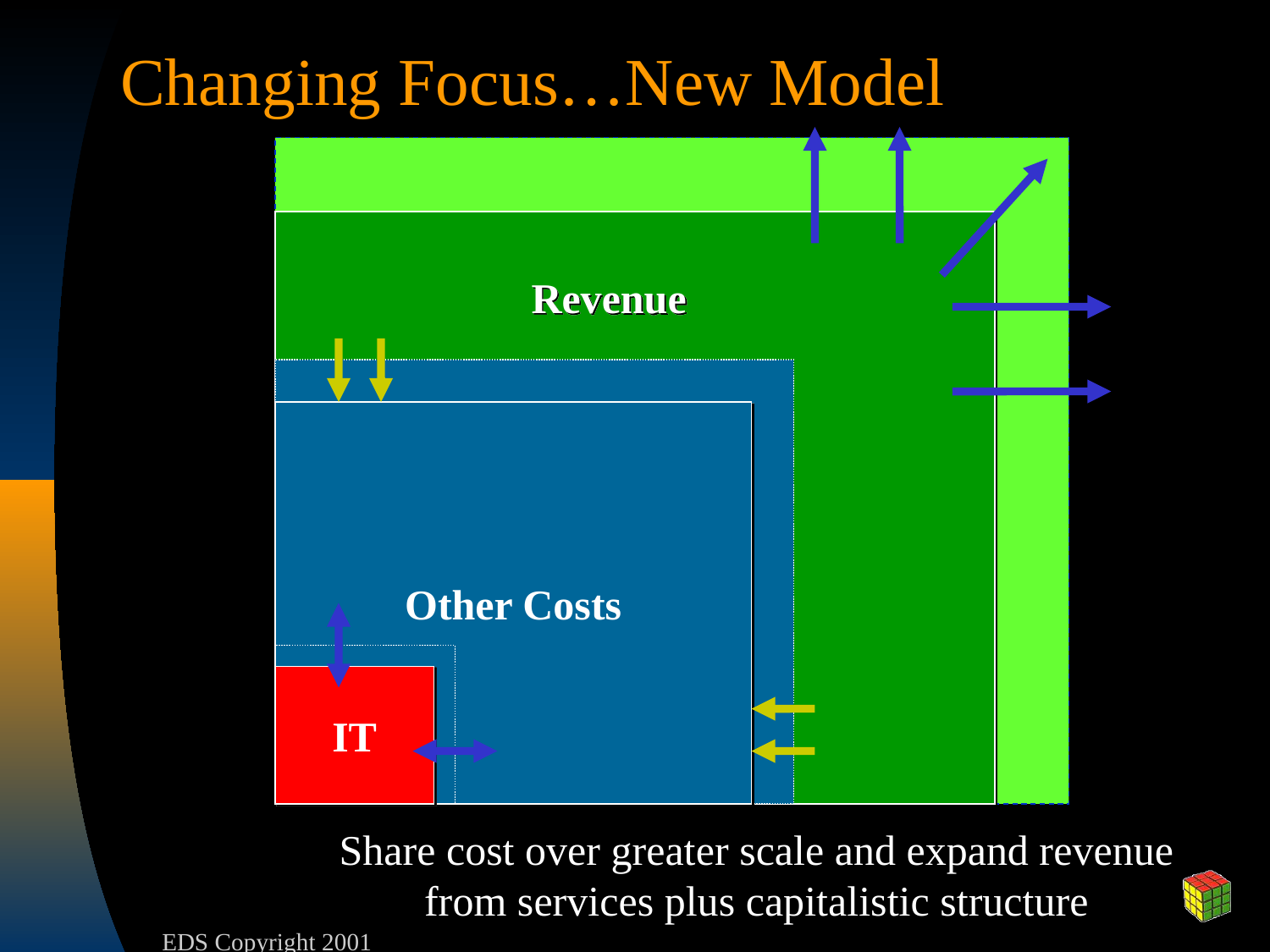

# Changing Focus…New Model

Revenue

Other Costs

IT

Share cost over greater scale and expand revenue from services plus capitalistic structure